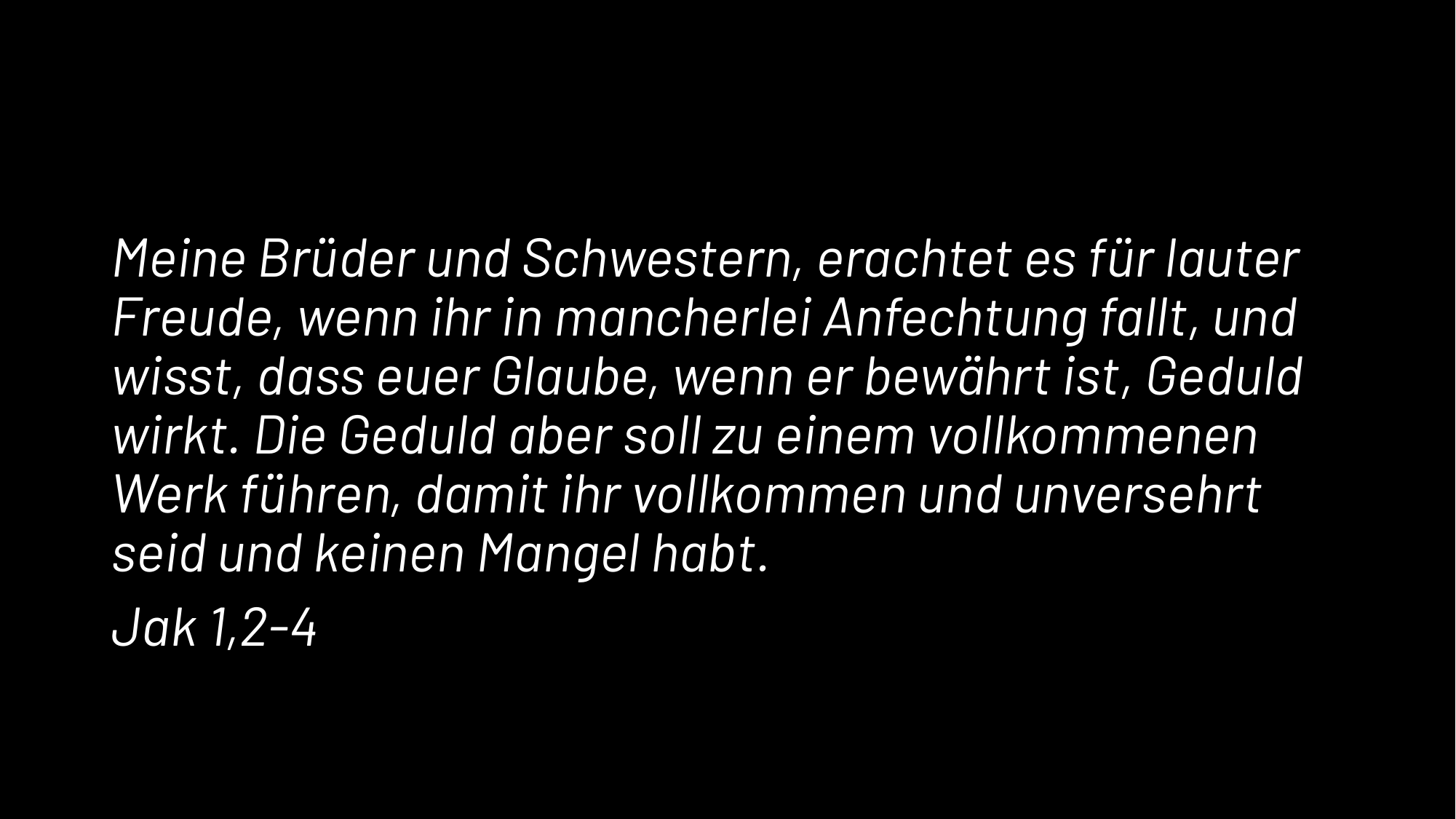

Meine Brüder und Schwestern, erachtet es für lauter Freude, wenn ihr in mancherlei Anfechtung fallt, und wisst, dass euer Glaube, wenn er bewährt ist, Geduld wirkt. Die Geduld aber soll zu einem vollkommenen Werk führen, damit ihr vollkommen und unversehrt seid und keinen Mangel habt.
Jak 1,2-4